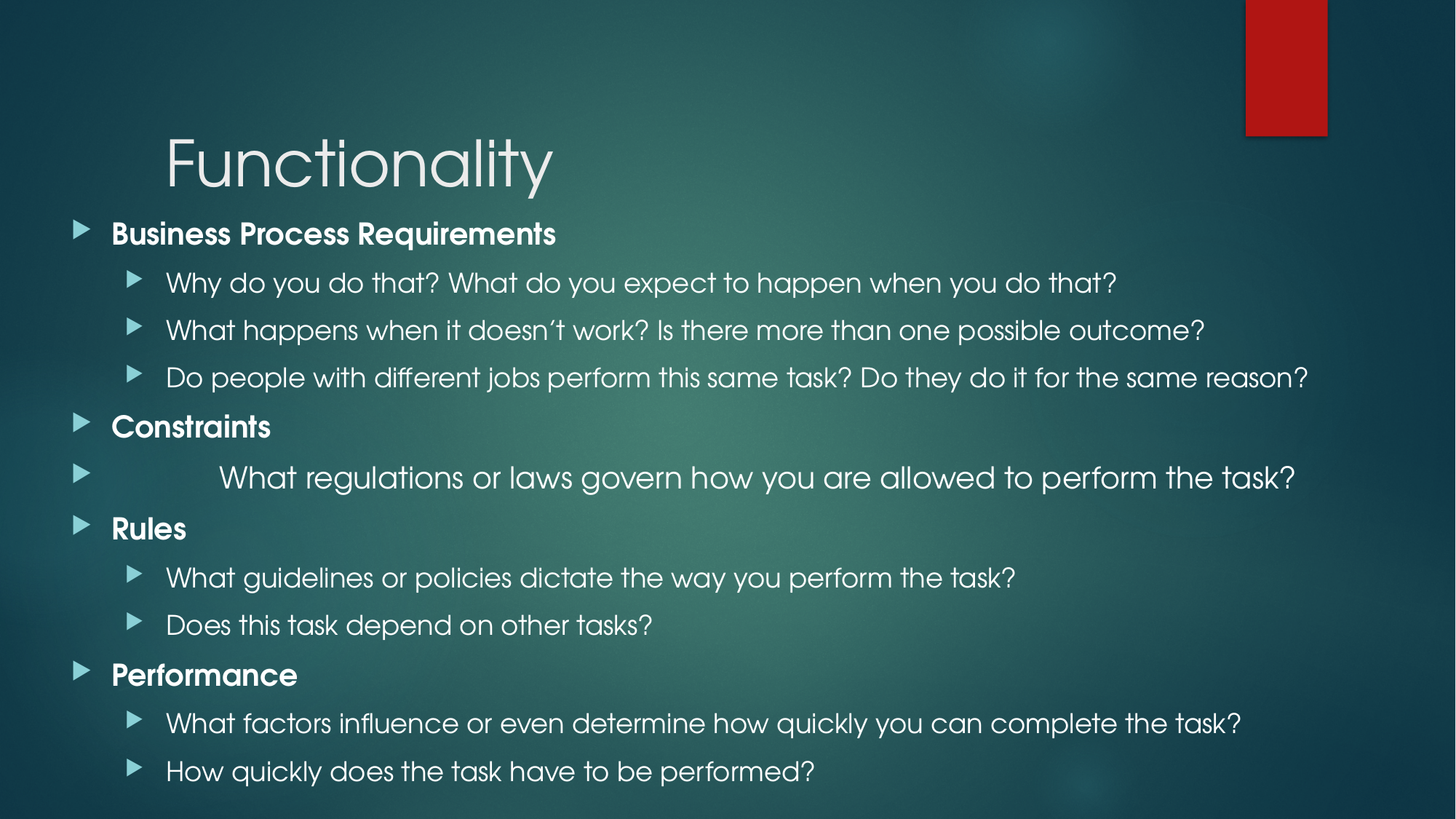

# Functionality
Business Process Requirements
 Why do you do that? What do you expect to happen when you do that?
 What happens when it doesn’t work? Is there more than one possible outcome?
 Do people with different jobs perform this same task? Do they do it for the same reason?
Constraints
 		What regulations or laws govern how you are allowed to perform the task?
Rules
 What guidelines or policies dictate the way you perform the task?
 Does this task depend on other tasks?
Performance
 What factors influence or even determine how quickly you can complete the task?
 How quickly does the task have to be performed?